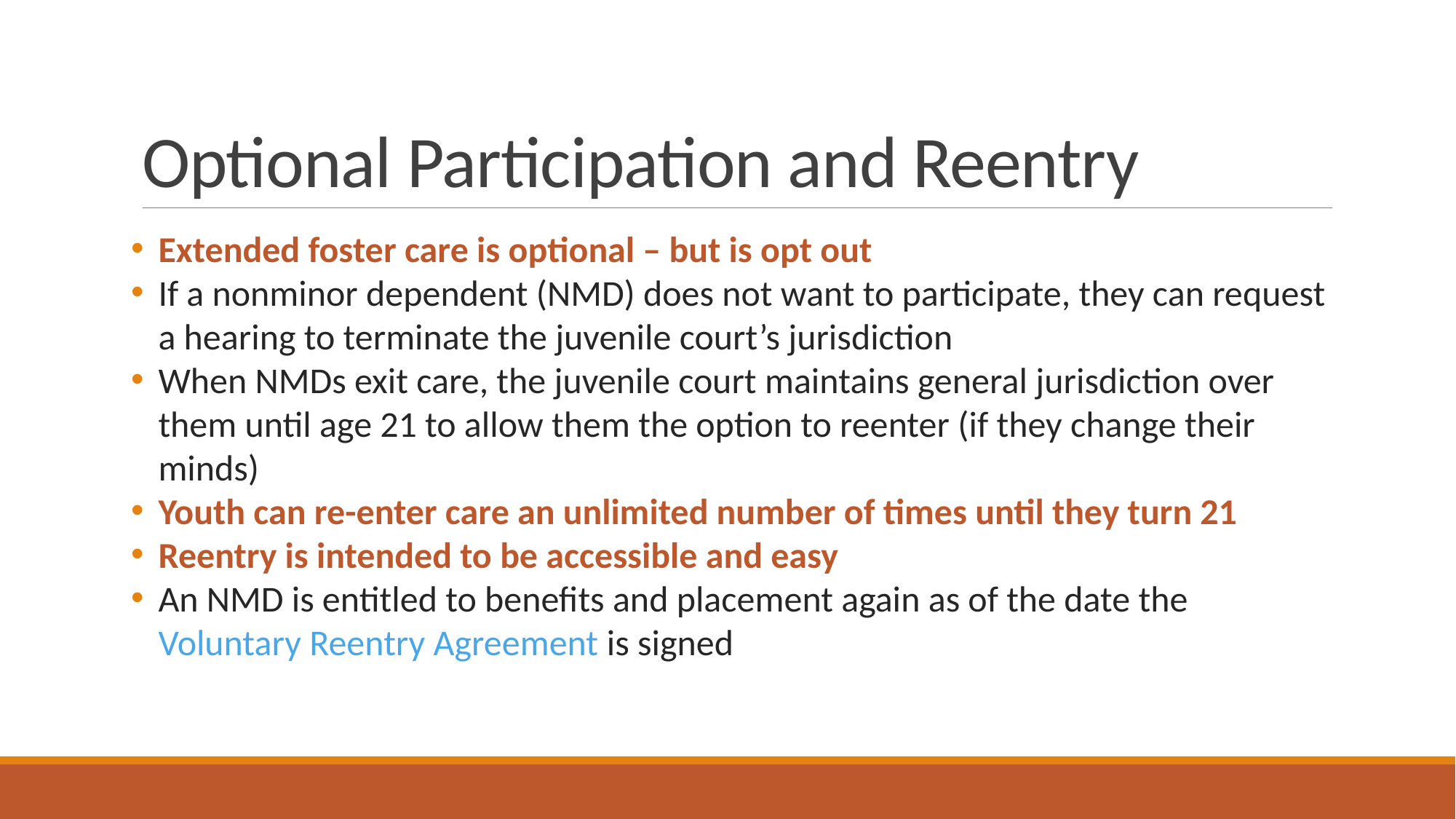

# Optional Participation and Reentry
Extended foster care is optional – but is opt out
If a nonminor dependent (NMD) does not want to participate, they can request a hearing to terminate the juvenile court’s jurisdiction
When NMDs exit care, the juvenile court maintains general jurisdiction over them until age 21 to allow them the option to reenter (if they change their minds)
Youth can re-enter care an unlimited number of times until they turn 21
Reentry is intended to be accessible and easy
An NMD is entitled to benefits and placement again as of the date the Voluntary Reentry Agreement is signed